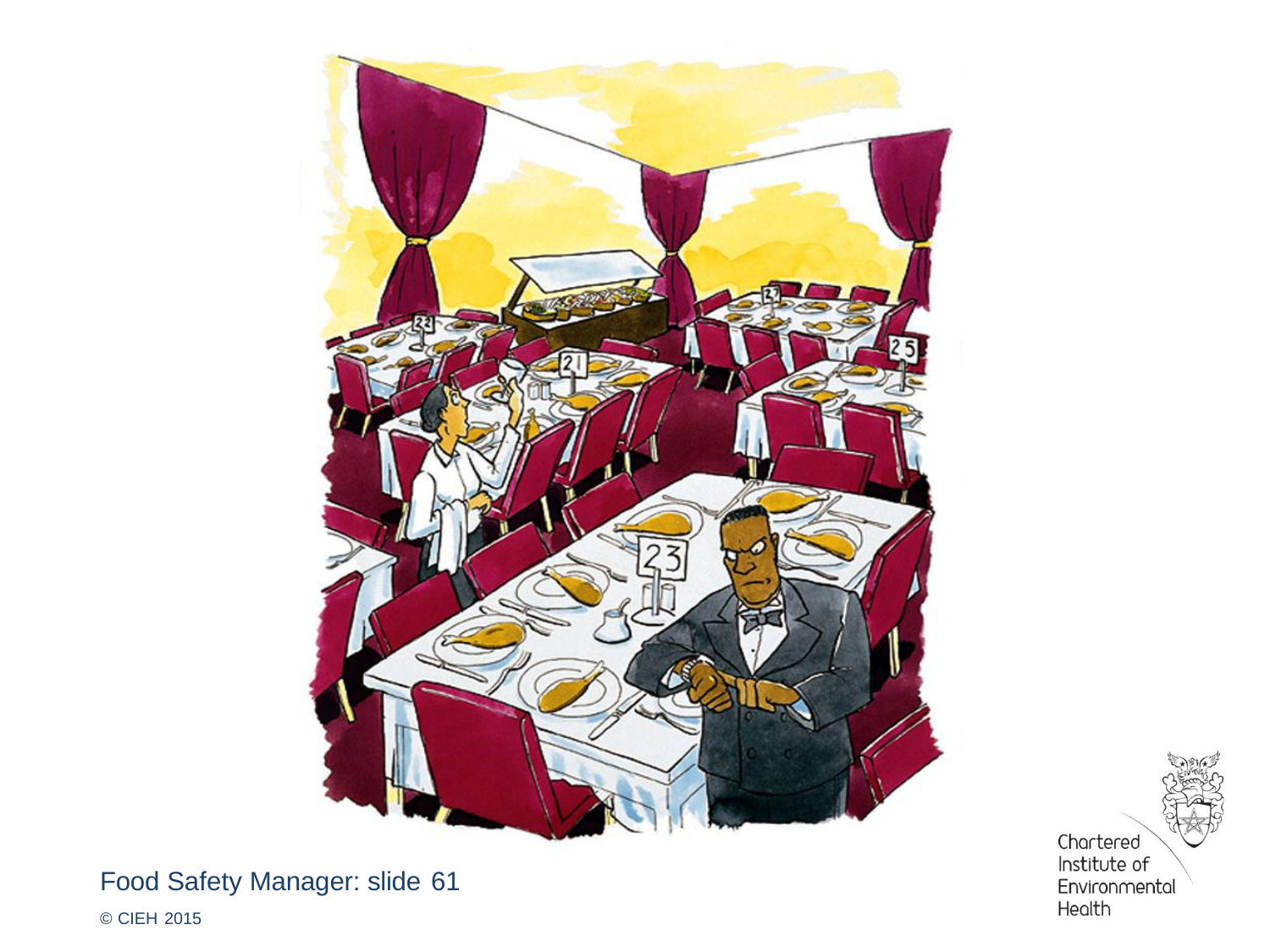

Food Safety Manager: slide 61
© CIEH 2015